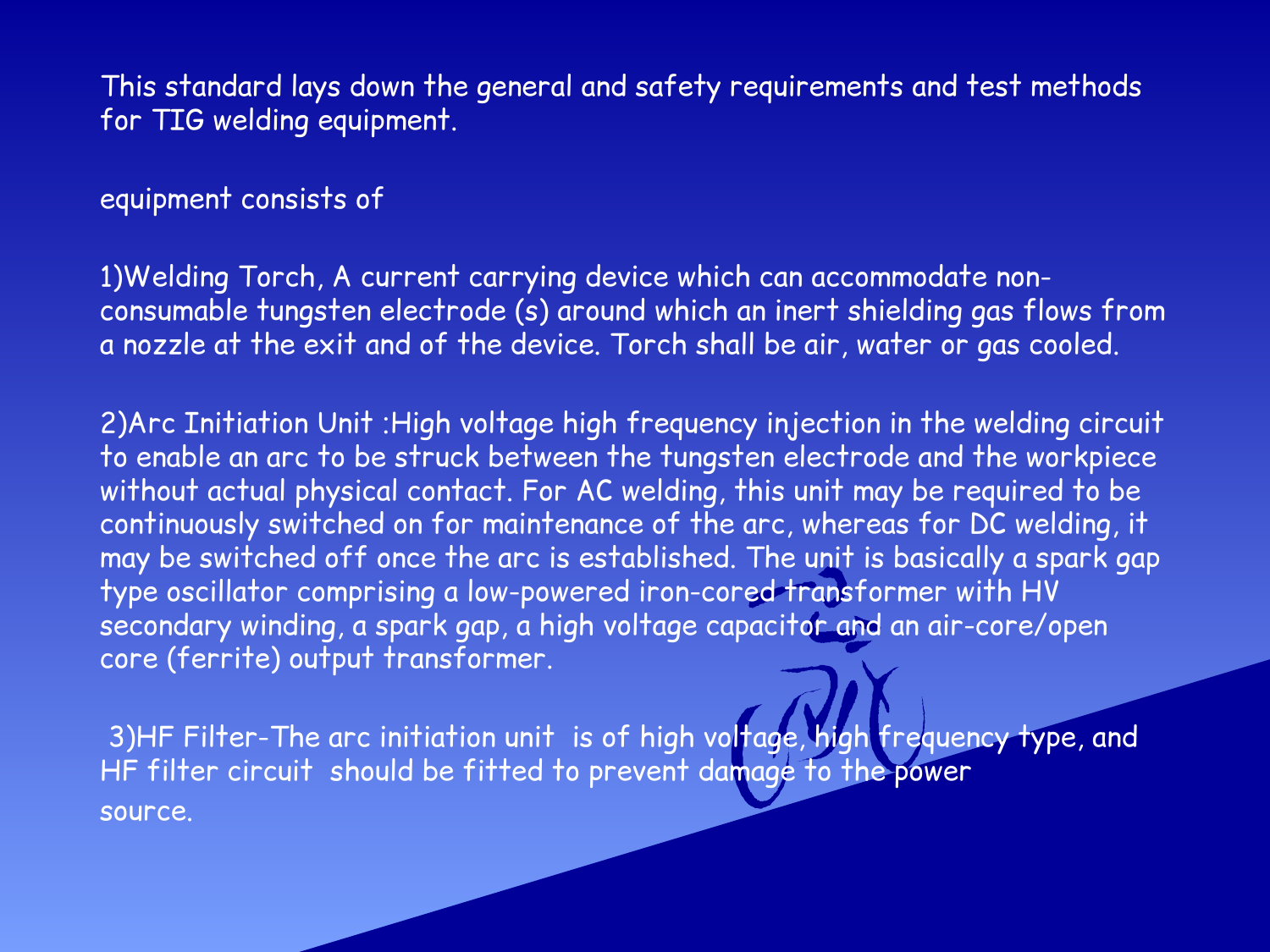

This standard lays down the general and safety requirements and test methods for TIG welding equipment.

equipment consists of

1)Welding Torch, A current carrying device which can accommodate non-consumable tungsten electrode (s) around which an inert shielding gas flows from a nozzle at the exit and of the device. Torch shall be air, water or gas cooled.

2)Arc Initiation Unit :High voltage high frequency injection in the welding circuit to enable an arc to be struck between the tungsten electrode and the workpiece without actual physical contact. For AC welding, this unit may be required to be continuously switched on for maintenance of the arc, whereas for DC welding, it may be switched off once the arc is established. The unit is basically a spark gap type oscillator comprising a low-powered iron-cored transformer with HV secondary winding, a spark gap, a high voltage capacitor and an air-core/open core (ferrite) output transformer.

 3)HF Filter-The arc initiation unit  is of high voltage, high frequency type, and HF filter circuit  should be fitted to prevent damage to the power
source.